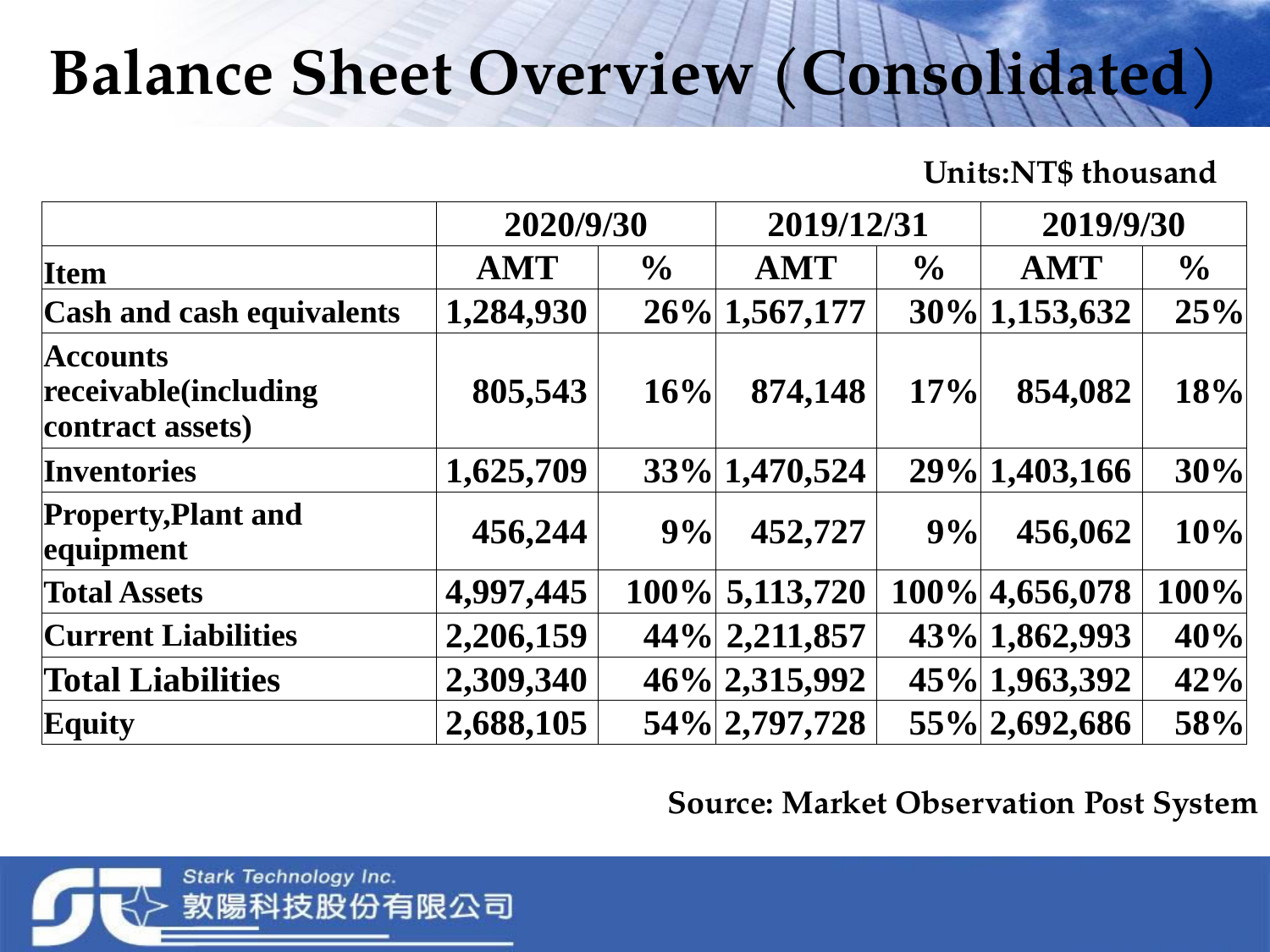

# Balance Sheet Overview (Consolidated)
Units:NT$ thousand
|  | 2020/9/30 |  | 2019/12/31 |  | 2019/9/30 |  |
| --- | --- | --- | --- | --- | --- | --- |
| Item | AMT | % | AMT | % | AMT | % |
| Cash and cash equivalents | 1,284,930 | 26% | 1,567,177 | 30% | 1,153,632 | 25% |
| Accounts receivable(including contract assets) | 805,543 | 16% | 874,148 | 17% | 854,082 | 18% |
| Inventories | 1,625,709 | 33% | 1,470,524 | 29% | 1,403,166 | 30% |
| Property,Plant and equipment | 456,244 | 9% | 452,727 | 9% | 456,062 | 10% |
| Total Assets | 4,997,445 | 100% | 5,113,720 | 100% | 4,656,078 | 100% |
| Current Liabilities | 2,206,159 | 44% | 2,211,857 | 43% | 1,862,993 | 40% |
| Total Liabilities | 2,309,340 | 46% | 2,315,992 | 45% | 1,963,392 | 42% |
| Equity | 2,688,105 | 54% | 2,797,728 | 55% | 2,692,686 | 58% |
Source: Market Observation Post System